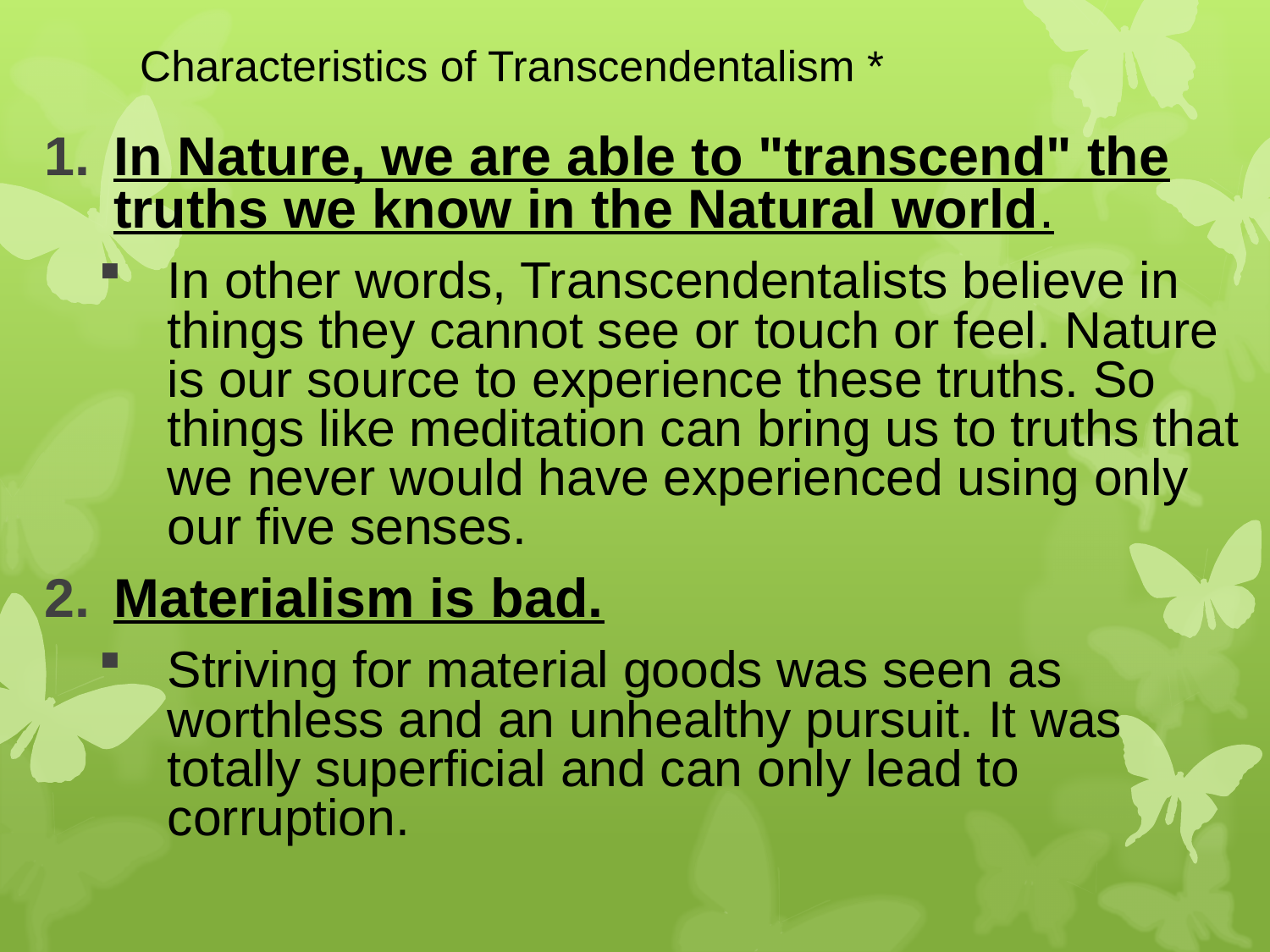

# Characteristics of Transcendentalism *
In Nature, we are able to "transcend" the truths we know in the Natural world.
In other words, Transcendentalists believe in things they cannot see or touch or feel. Nature is our source to experience these truths. So things like meditation can bring us to truths that we never would have experienced using only our five senses.
Materialism is bad.
Striving for material goods was seen as worthless and an unhealthy pursuit. It was totally superficial and can only lead to corruption.